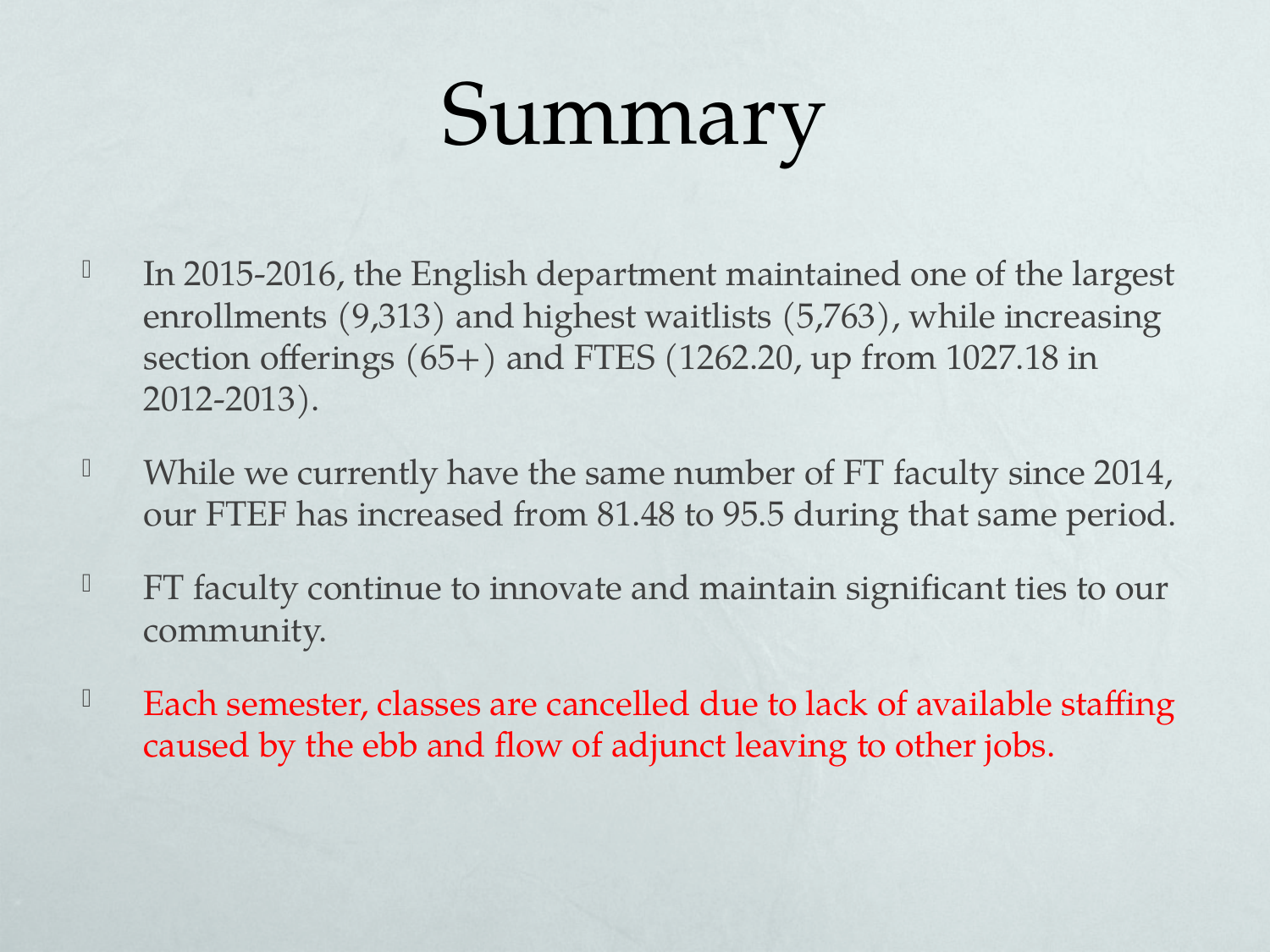

# Summary
In 2015-2016, the English department maintained one of the largest enrollments (9,313) and highest waitlists (5,763), while increasing section offerings (65+) and FTES (1262.20, up from 1027.18 in 2012-2013).
While we currently have the same number of FT faculty since 2014, our FTEF has increased from 81.48 to 95.5 during that same period.
FT faculty continue to innovate and maintain significant ties to our community.
Each semester, classes are cancelled due to lack of available staffing caused by the ebb and flow of adjunct leaving to other jobs.